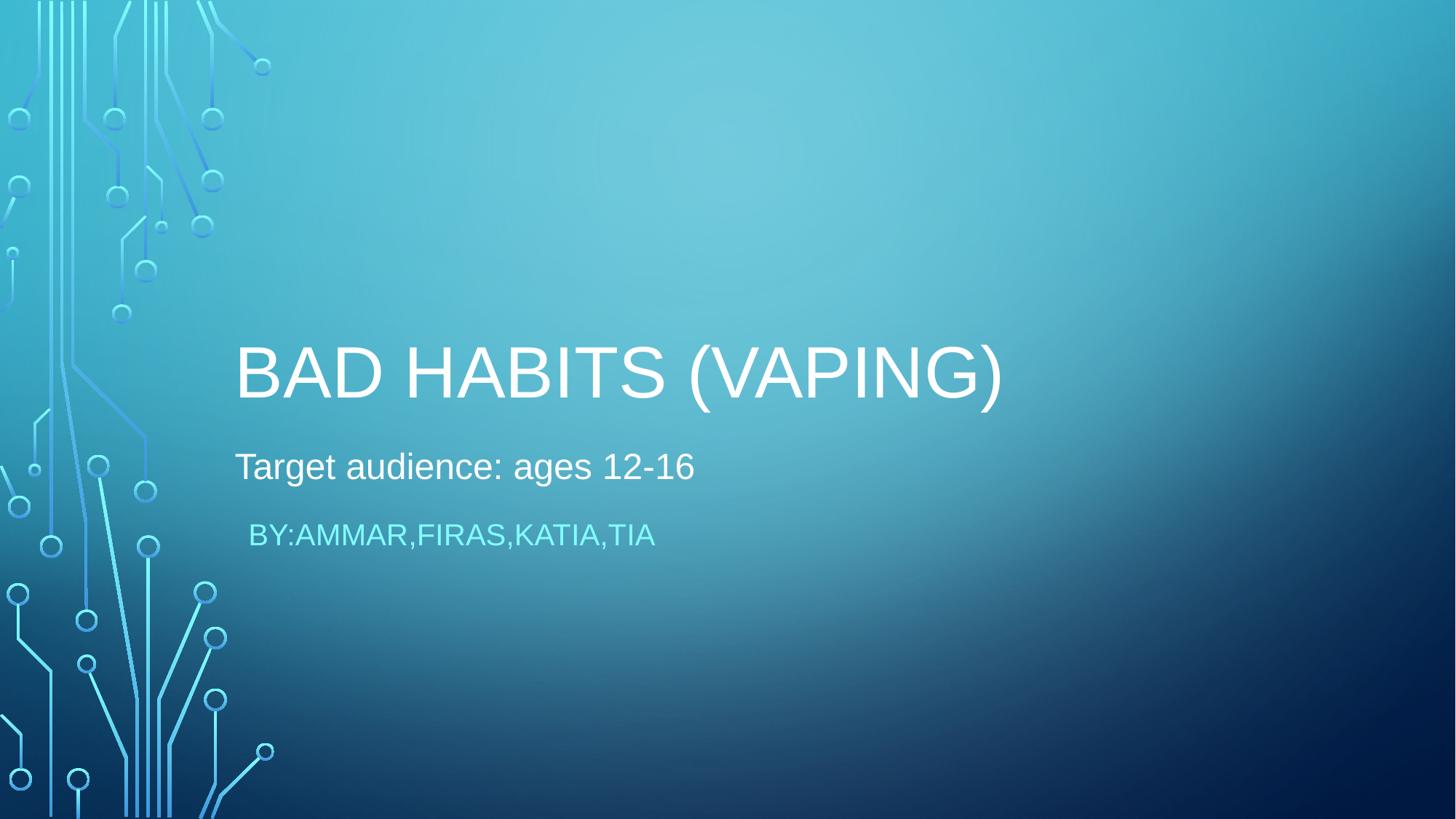

# Bad Habits (Vaping)
Target audience: ages 12-16
By:Ammar,Firas,Katia,Tia